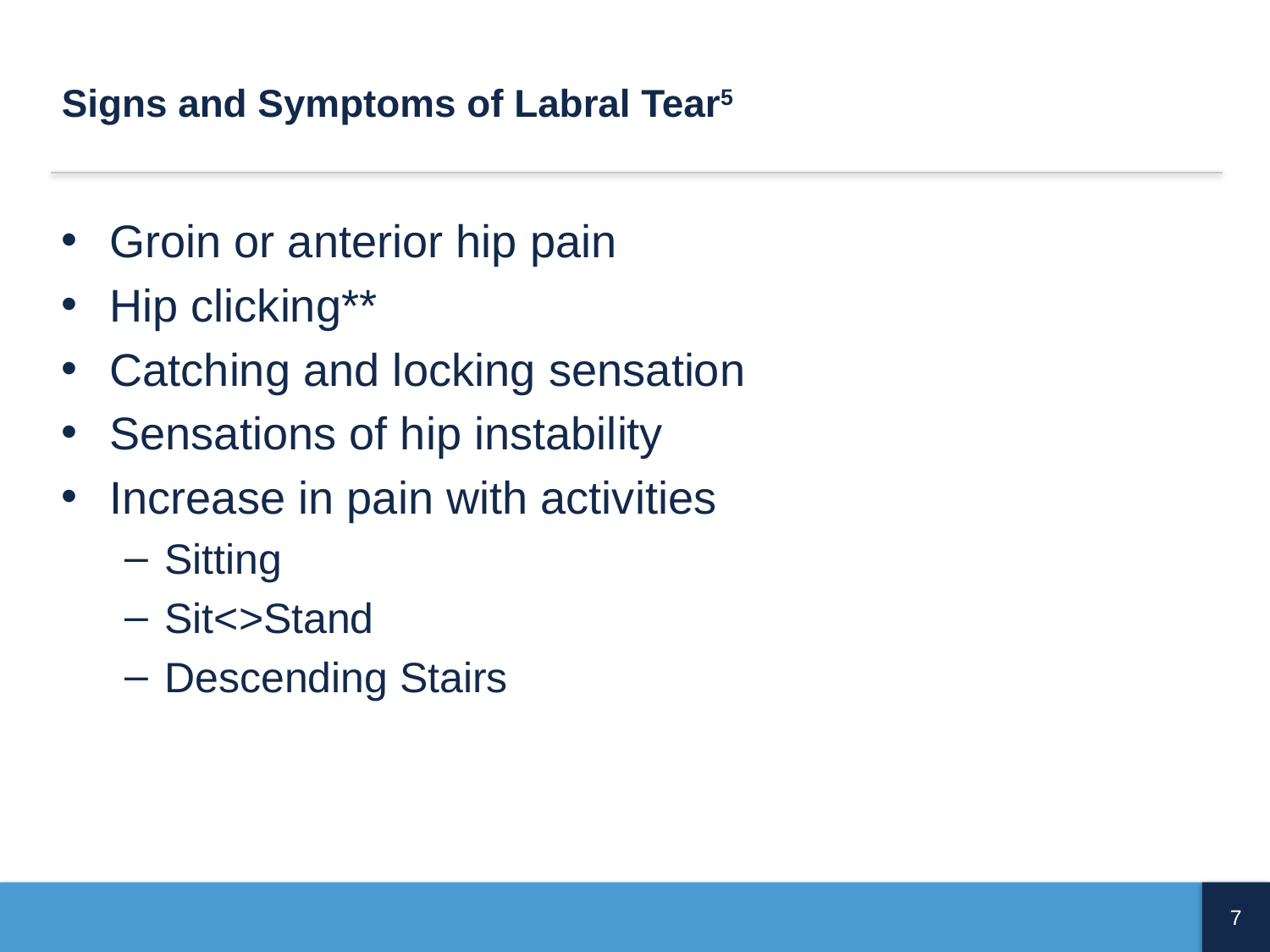

# Signs and Symptoms of Labral Tear5
Groin or anterior hip pain
Hip clicking**
Catching and locking sensation
Sensations of hip instability
Increase in pain with activities
Sitting
Sit<>Stand
Descending Stairs
7